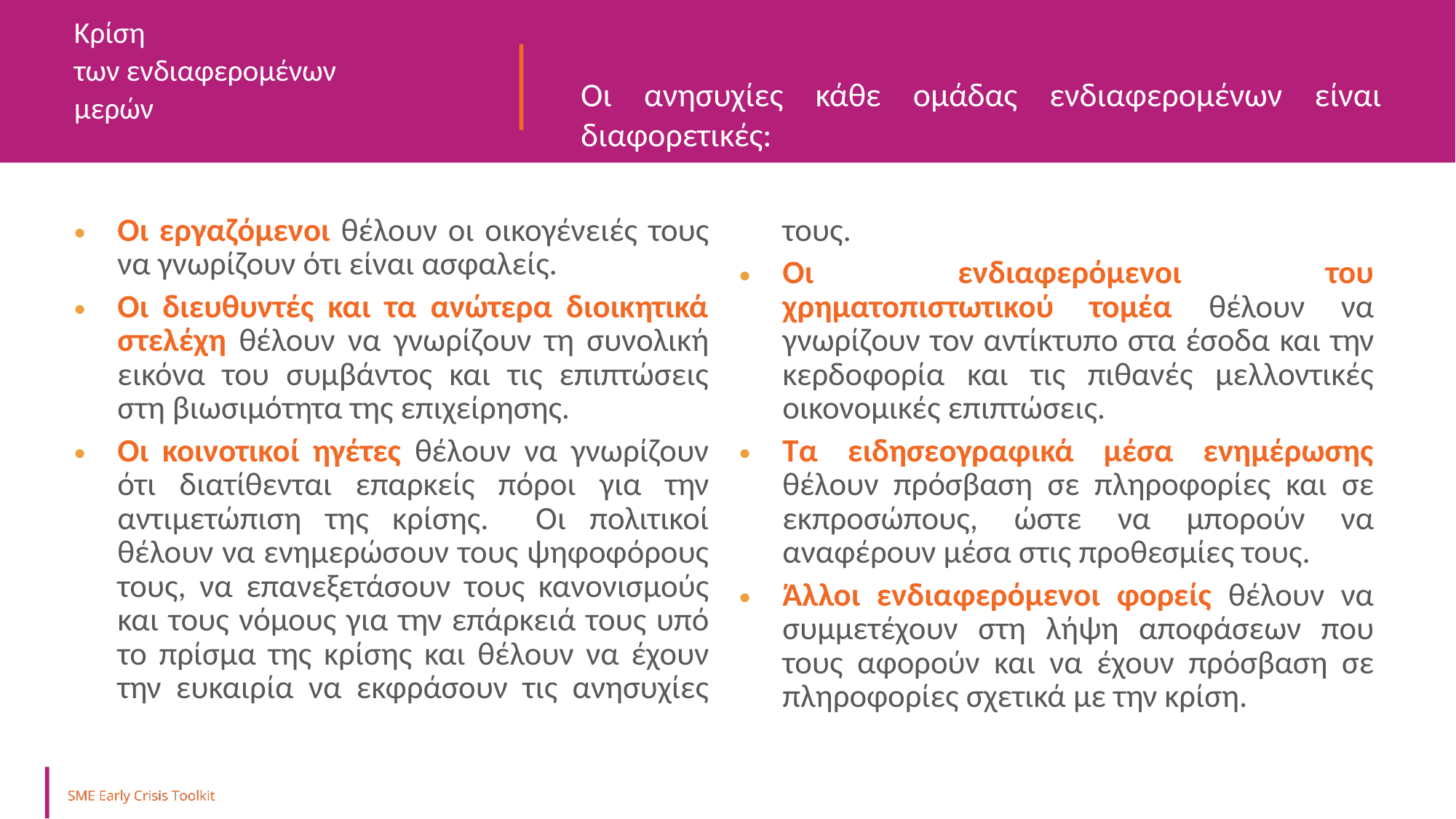

Κρίση
των ενδιαφερομένων
μερών
Οι ανησυχίες κάθε ομάδας ενδιαφερομένων είναι διαφορετικές:

Οι εργαζόμενοι θέλουν οι οικογένειές τους να γνωρίζουν ότι είναι ασφαλείς.
Οι διευθυντές και τα ανώτερα διοικητικά στελέχη θέλουν να γνωρίζουν τη συνολική εικόνα του συμβάντος και τις επιπτώσεις στη βιωσιμότητα της επιχείρησης.
Οι κοινοτικοί ηγέτες θέλουν να γνωρίζουν ότι διατίθενται επαρκείς πόροι για την αντιμετώπιση της κρίσης.  Οι πολιτικοί θέλουν να ενημερώσουν τους ψηφοφόρους τους, να επανεξετάσουν τους κανονισμούς και τους νόμους για την επάρκειά τους υπό το πρίσμα της κρίσης και θέλουν να έχουν την ευκαιρία να εκφράσουν τις ανησυχίες τους.
Οι ενδιαφερόμενοι του χρηματοπιστωτικού τομέα θέλουν να γνωρίζουν τον αντίκτυπο στα έσοδα και την κερδοφορία και τις πιθανές μελλοντικές οικονομικές επιπτώσεις.
Τα ειδησεογραφικά μέσα ενημέρωσης θέλουν πρόσβαση σε πληροφορίες και σε εκπροσώπους, ώστε να μπορούν να αναφέρουν μέσα στις προθεσμίες τους.
Άλλοι ενδιαφερόμενοι φορείς θέλουν να συμμετέχουν στη λήψη αποφάσεων που τους αφορούν και να έχουν πρόσβαση σε πληροφορίες σχετικά με την κρίση.